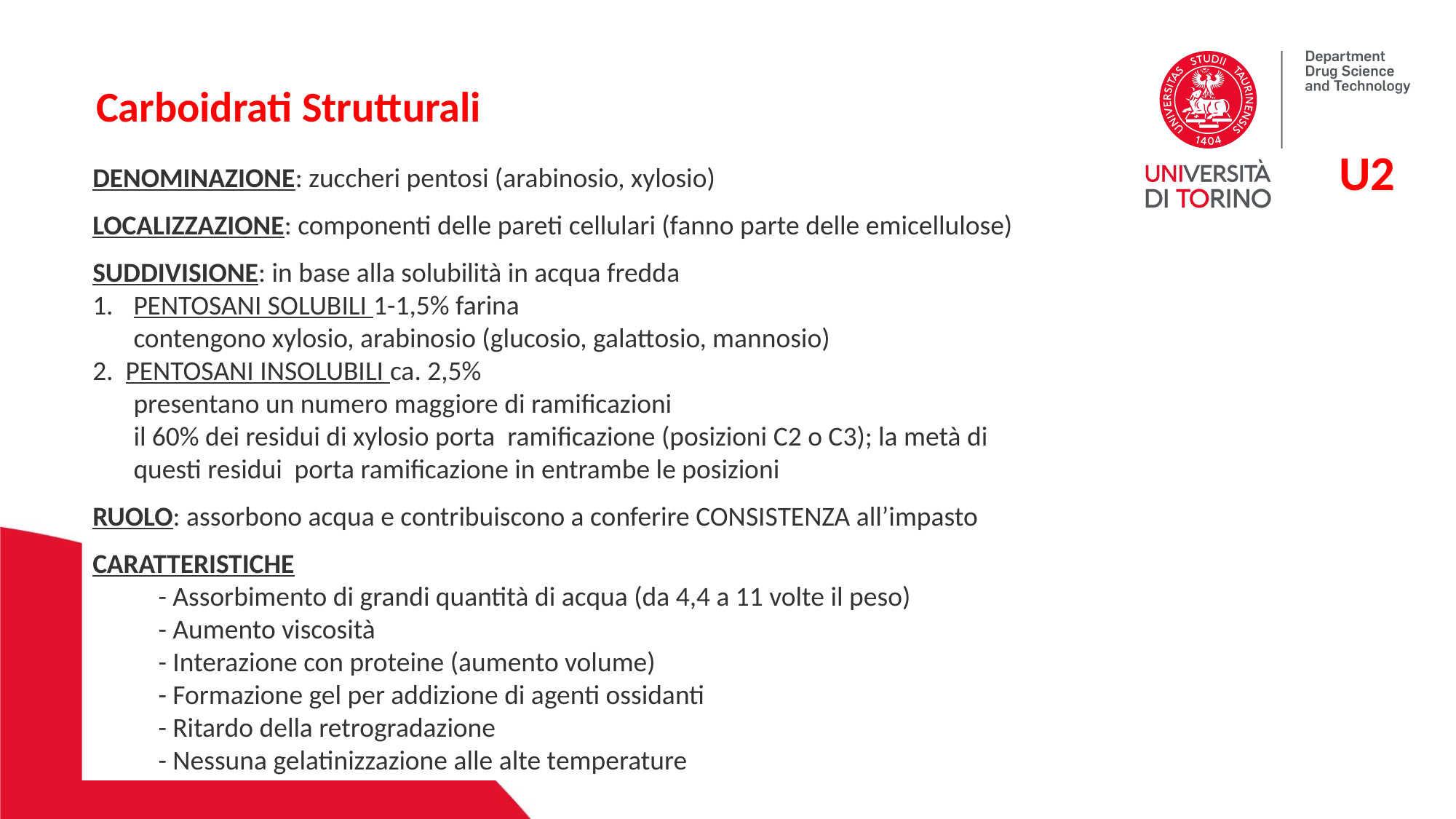

Carboidrati Strutturali
U2
DENOMINAZIONE: zuccheri pentosi (arabinosio, xylosio)

LOCALIZZAZIONE: componenti delle pareti cellulari (fanno parte delle emicellulose)

SUDDIVISIONE: in base alla solubilità in acqua fredda
PENTOSANI SOLUBILI 1-1,5% farina
	contengono xylosio, arabinosio (glucosio, galattosio, mannosio)
2.  PENTOSANI INSOLUBILI ca. 2,5%
	presentano un numero maggiore di ramificazioni
	il 60% dei residui di xylosio porta  ramificazione (posizioni C2 o C3); la metà di questi residui  porta ramificazione in entrambe le posizioni

RUOLO: assorbono acqua e contribuiscono a conferire CONSISTENZA all’impasto

CARATTERISTICHE
	    - Assorbimento di grandi quantità di acqua (da 4,4 a 11 volte il peso)
	    - Aumento viscosità
	    - Interazione con proteine (aumento volume)
	    - Formazione gel per addizione di agenti ossidanti
	    - Ritardo della retrogradazione
	    - Nessuna gelatinizzazione alle alte temperature